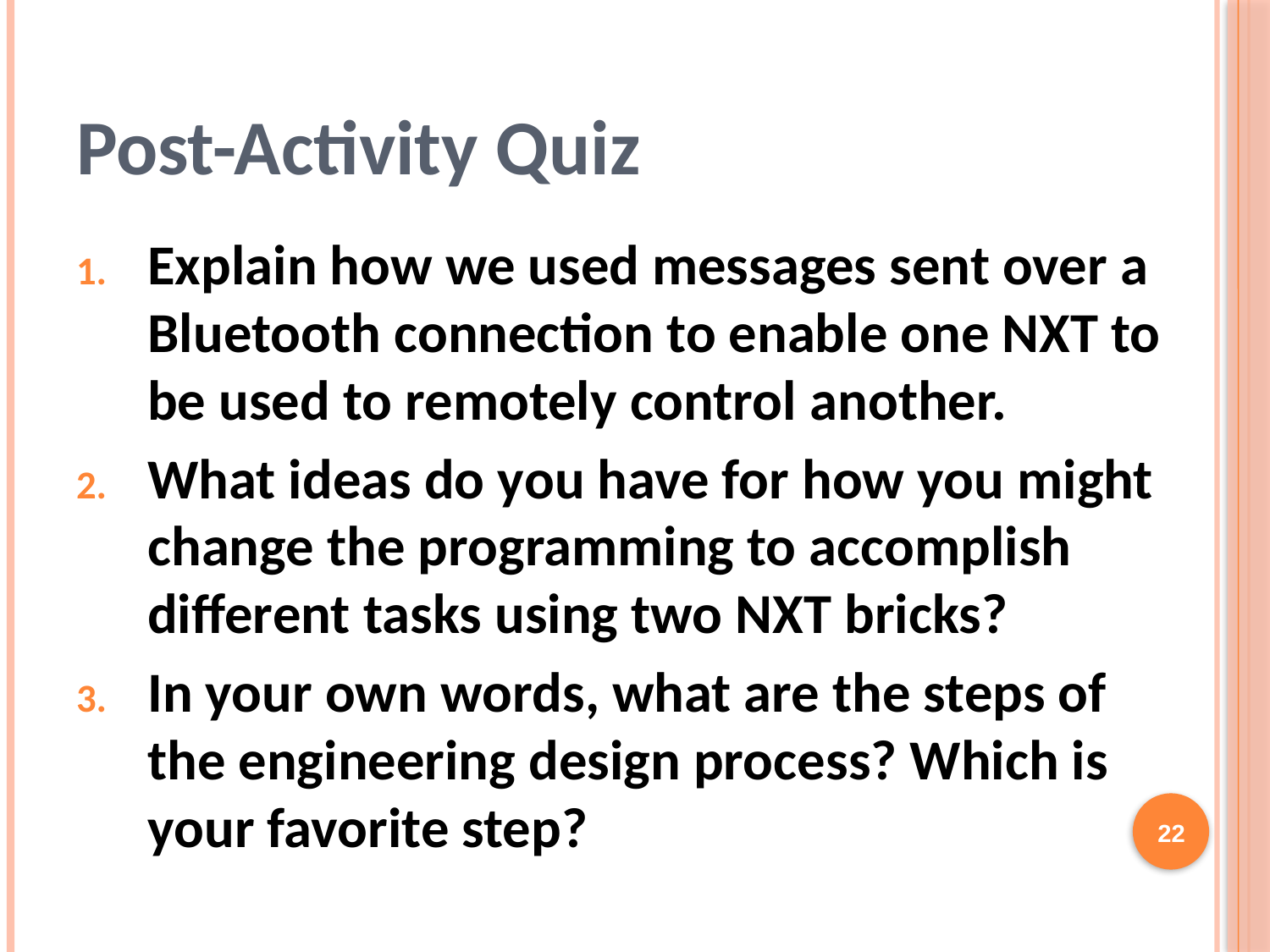

# Post-Activity Quiz
Explain how we used messages sent over a Bluetooth connection to enable one NXT to be used to remotely control another.
What ideas do you have for how you might change the programming to accomplish different tasks using two NXT bricks?
In your own words, what are the steps of the engineering design process? Which is your favorite step?
22